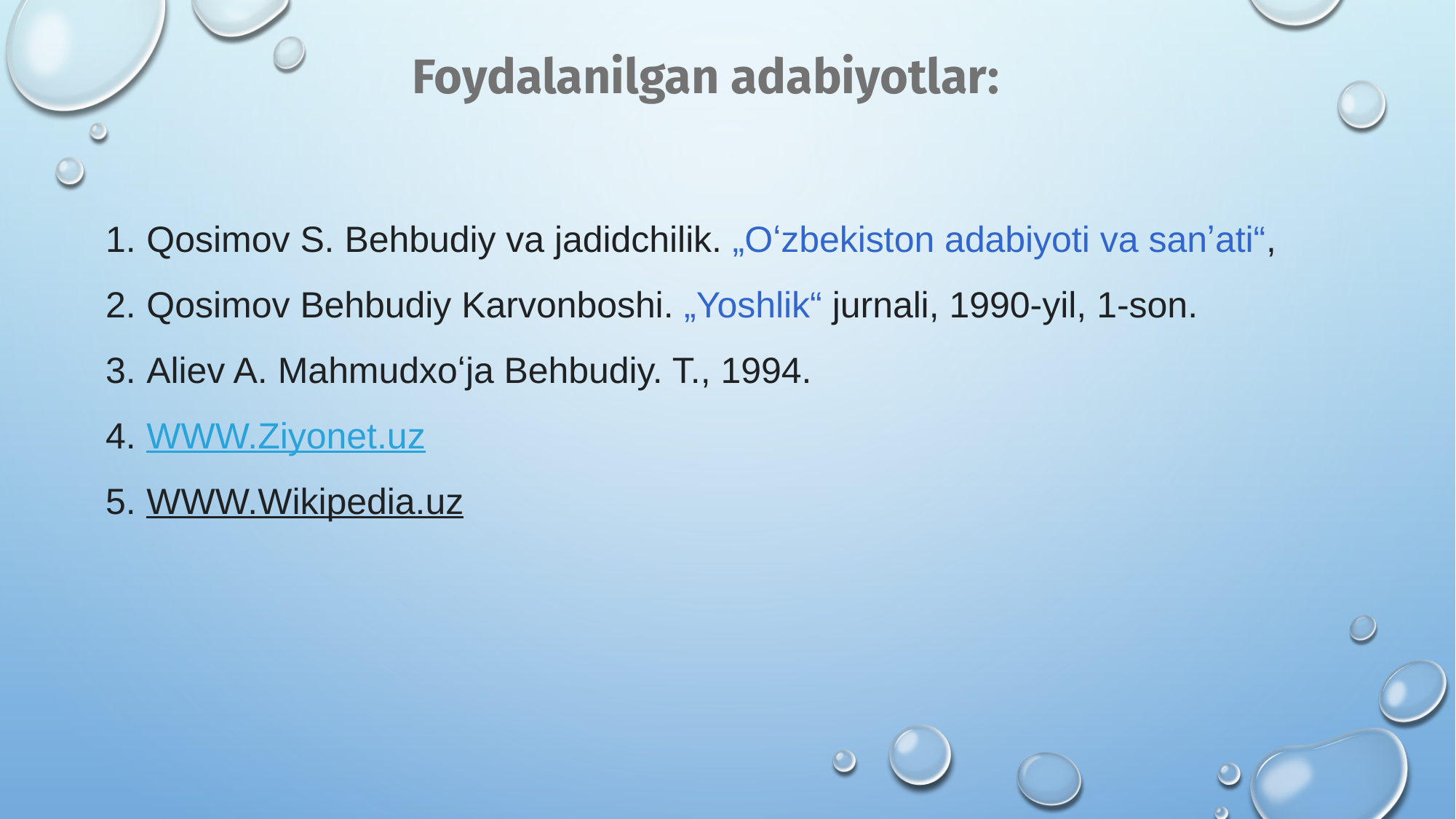

Foydalanilgan adabiyotlar:

Qosimov S. Behbudiy va jadidchilik. „Oʻzbekiston adabiyoti va sanʼati“,
Qosimov Behbudiy Karvonboshi. „Yoshlik“ jurnali, 1990-yil, 1-son.
Aliev A. Mahmudxoʻja Behbudiy. T., 1994.
WWW.Ziyonet.uz
WWW.Wikipedia.uz